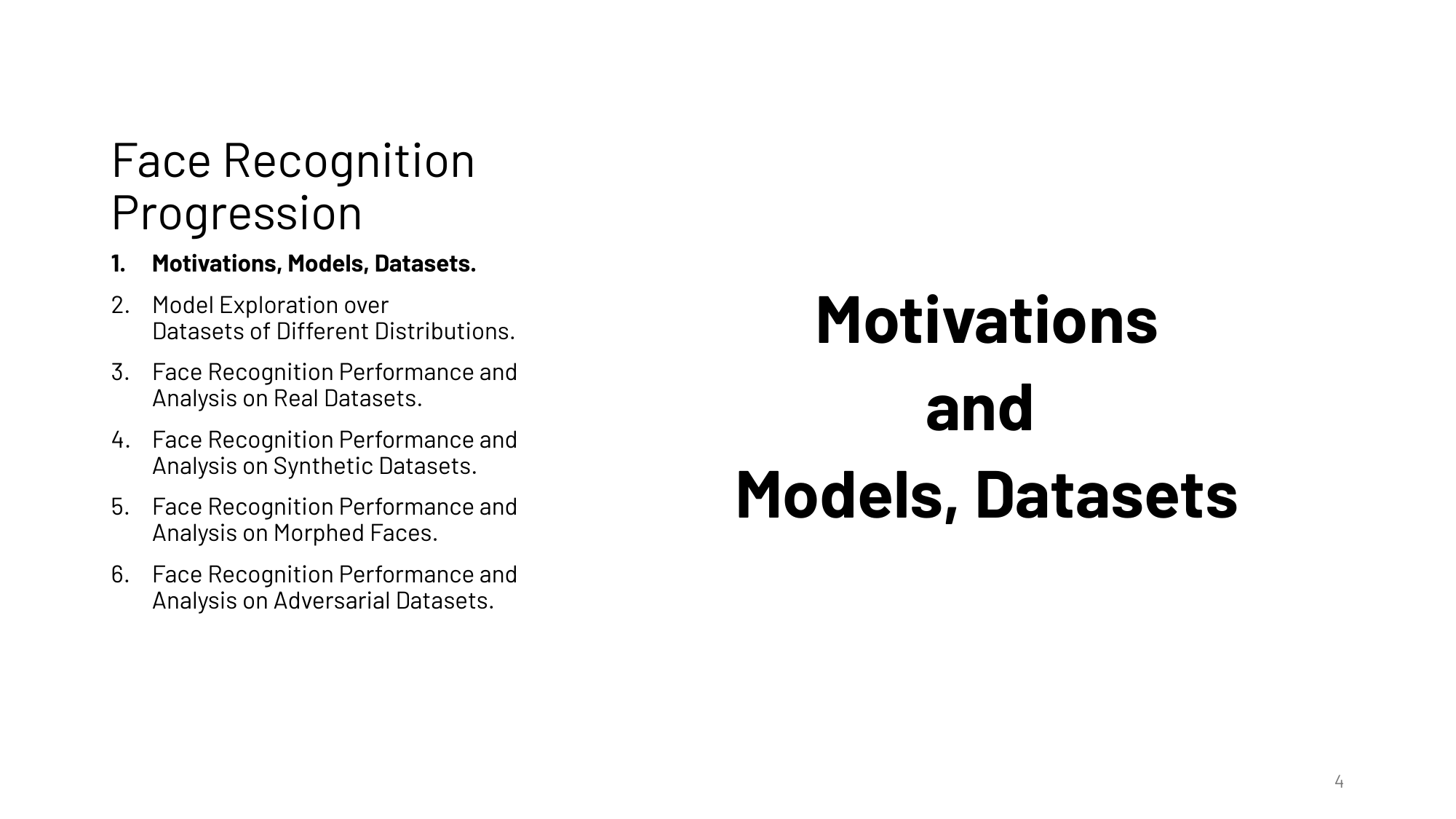

# Face Recognition Progression
Motivations
and
Models, Datasets
Motivations, Models, Datasets.
Model Exploration over
Datasets of Different Distributions.
Face Recognition Performance and Analysis on Real Datasets.
Face Recognition Performance and Analysis on Synthetic Datasets.
Face Recognition Performance and Analysis on Morphed Faces.
Face Recognition Performance and Analysis on Adversarial Datasets.

4